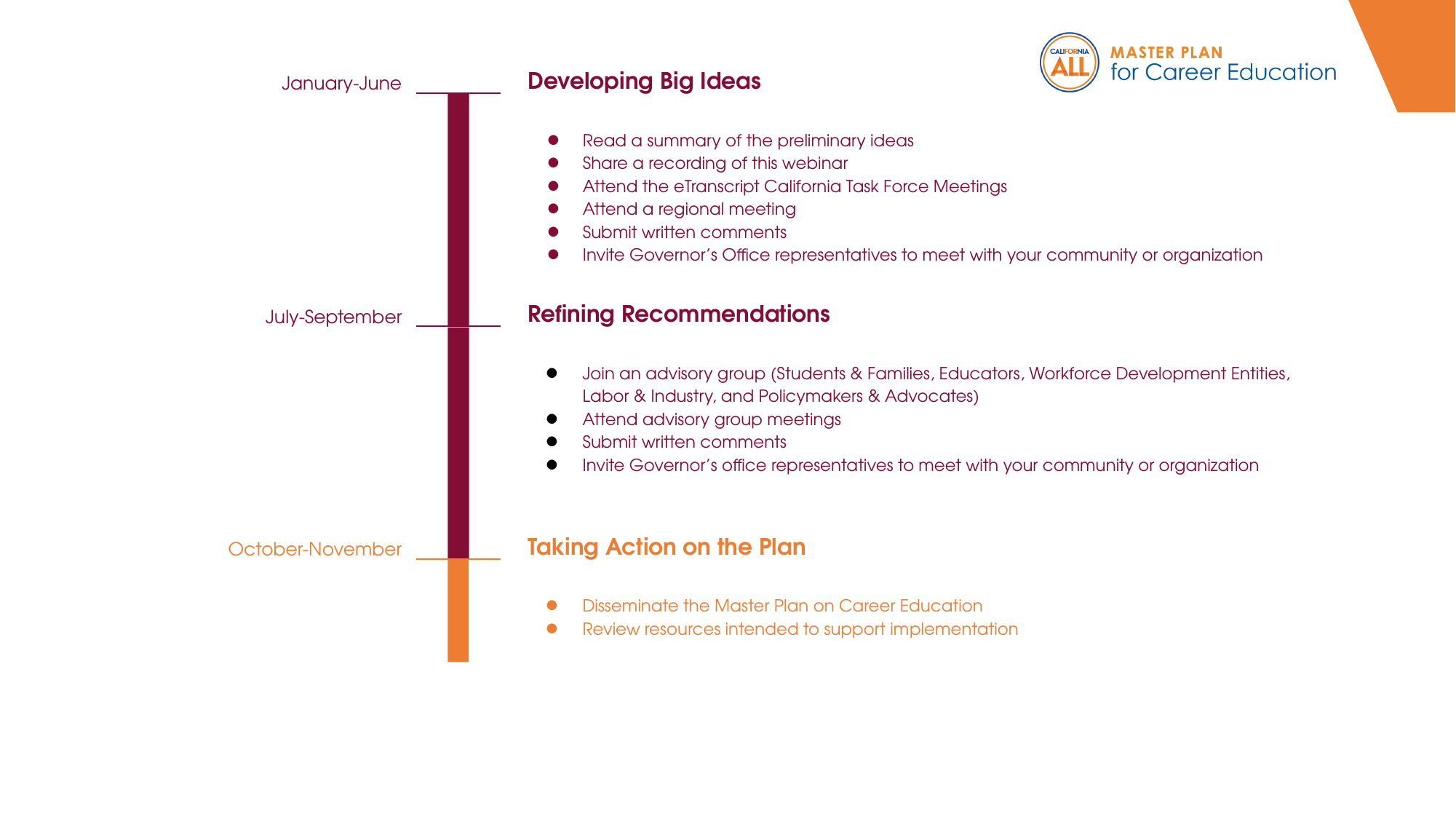

Developing Big Ideas
January-June

Read a summary of the preliminary ideas
Share a recording of this webinar
Attend the eTranscript California Task Force Meetings
Attend a regional meeting
Submit written comments
Invite Governor’s Office representatives to meet with your community or organization
Refining Recommendations
July-September

Join an advisory group (Students & Families, Educators, Workforce Development Entities, Labor & Industry, and Policymakers & Advocates)
Attend advisory group meetings
Submit written comments
Invite Governor’s office representatives to meet with your community or organization
Taking Action on the Plan
October-November

Disseminate the Master Plan on Career Education
Review resources intended to support implementation